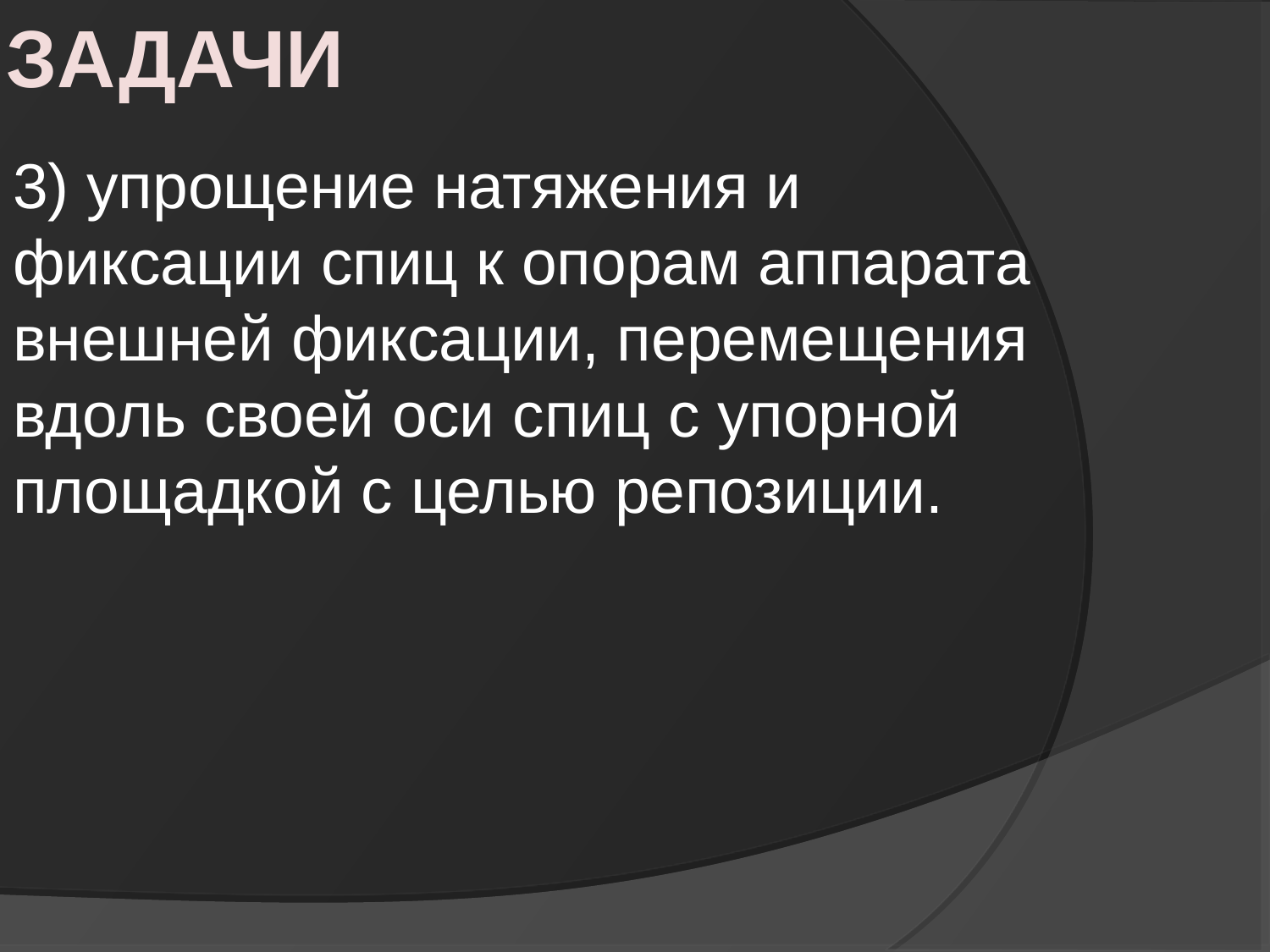

# Задачи
3) упрощение натяжения и фиксации спиц к опорам аппарата внешней фиксации, перемещения вдоль своей оси спиц с упорной площадкой с целью репозиции.